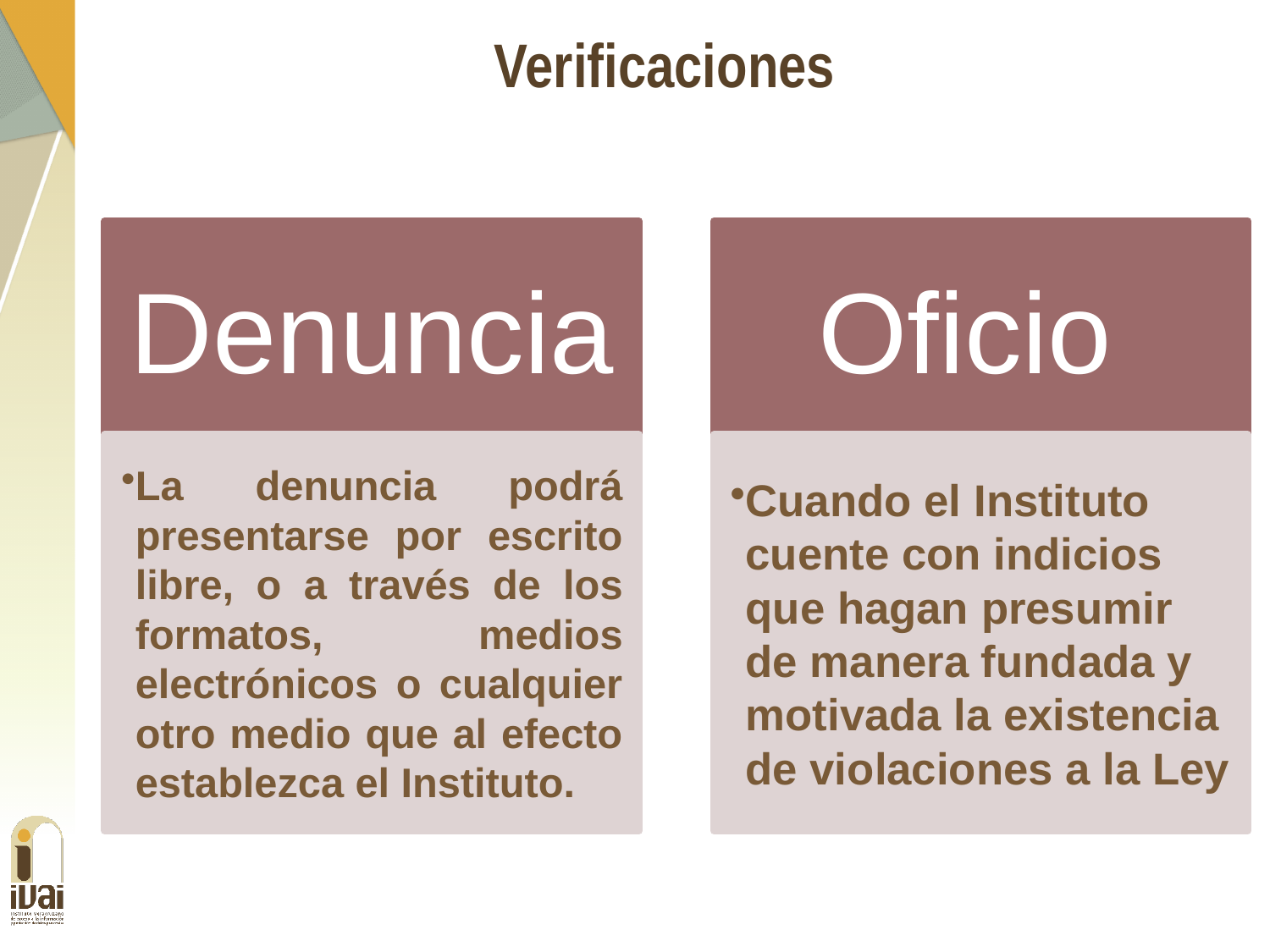

Verificaciones
Denuncia
La denuncia podrá presentarse por escrito libre, o a través de los formatos, medios electrónicos o cualquier otro medio que al efecto establezca el Instituto.
Oficio
Cuando el Instituto cuente con indicios que hagan presumir de manera fundada y motivada la existencia de violaciones a la Ley